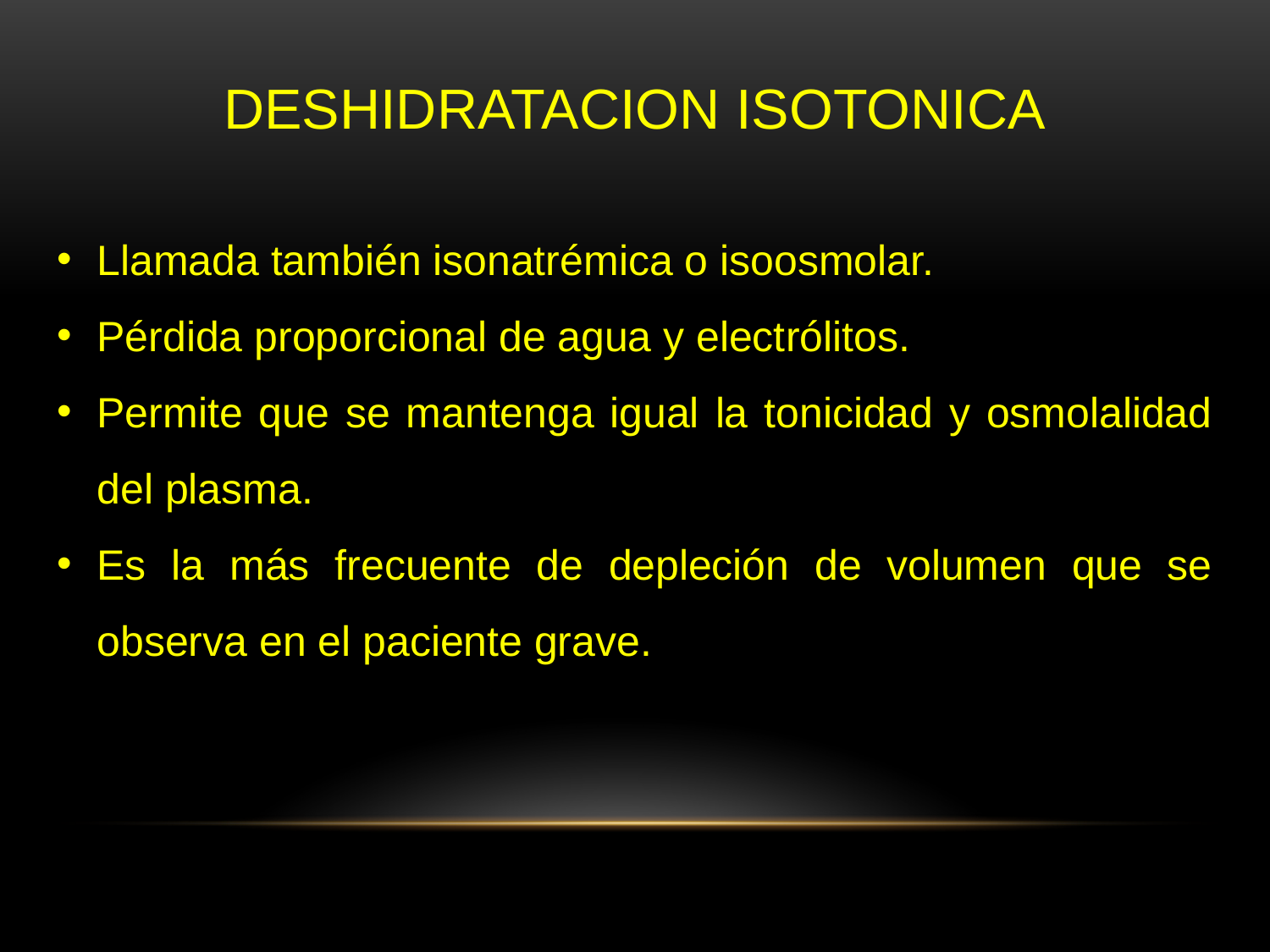

DESHIDRATACION ISOTONICA

Llamada también isonatrémica o isoosmolar.
Pérdida proporcional de agua y electrólitos.
Permite que se mantenga igual la tonicidad y osmolalidad del plasma.
Es la más frecuente de depleción de volumen que se observa en el paciente grave.